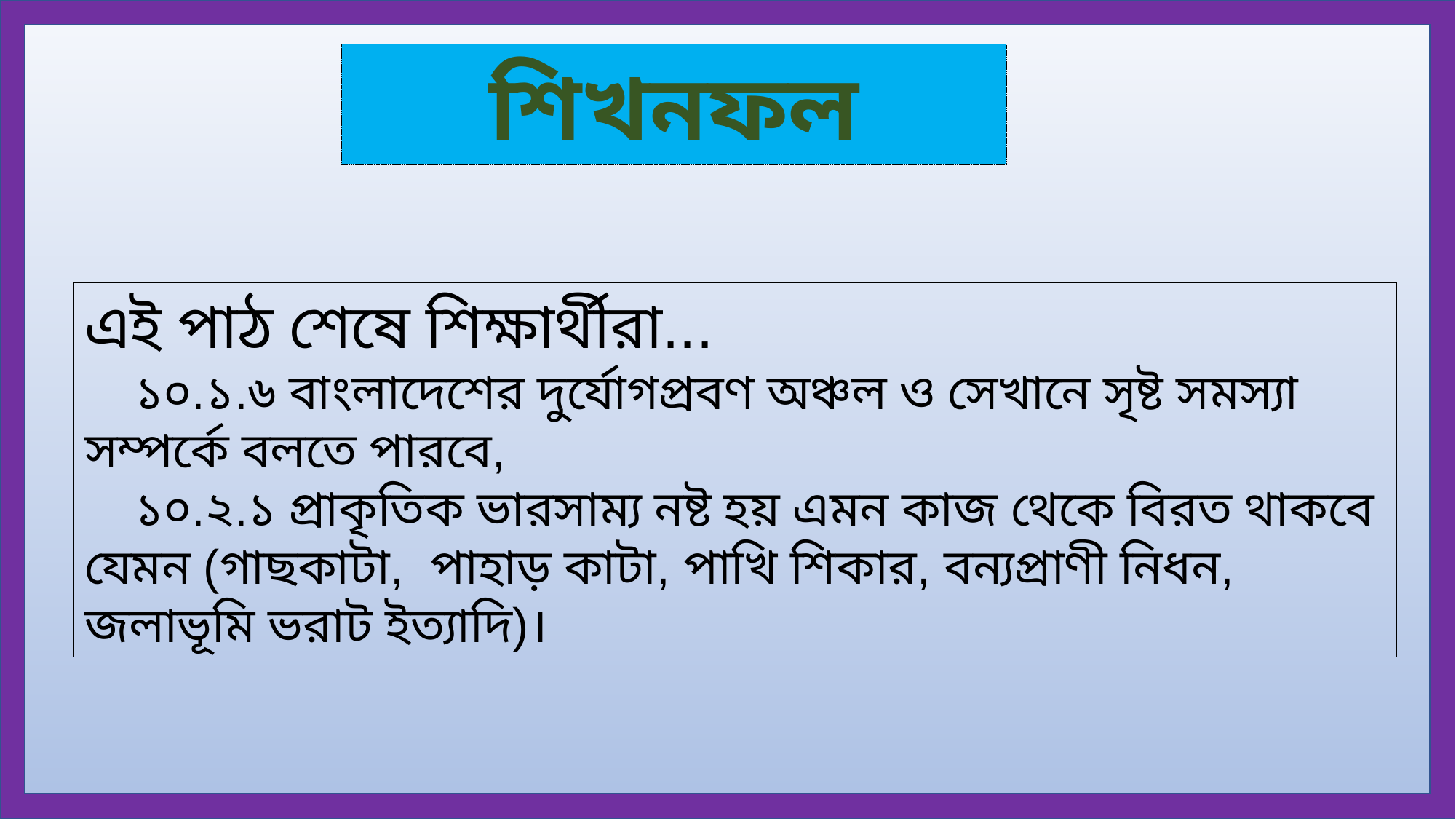

শিখনফল
এই পাঠ শেষে শিক্ষার্থীরা...
    ১০.১.৬ বাংলাদেশের দুর্যোগপ্রবণ অঞ্চল ও সেখানে সৃষ্ট সমস্যা সম্পর্কে বলতে পারবে,
    ১০.২.১ প্রাকৃতিক ভারসাম্য নষ্ট হয় এমন কাজ থেকে বিরত থাকবে যেমন (গাছকাটা,  পাহাড় কাটা, পাখি শিকার, বন্যপ্রাণী নিধন, জলাভূমি ভরাট ইত্যাদি)।